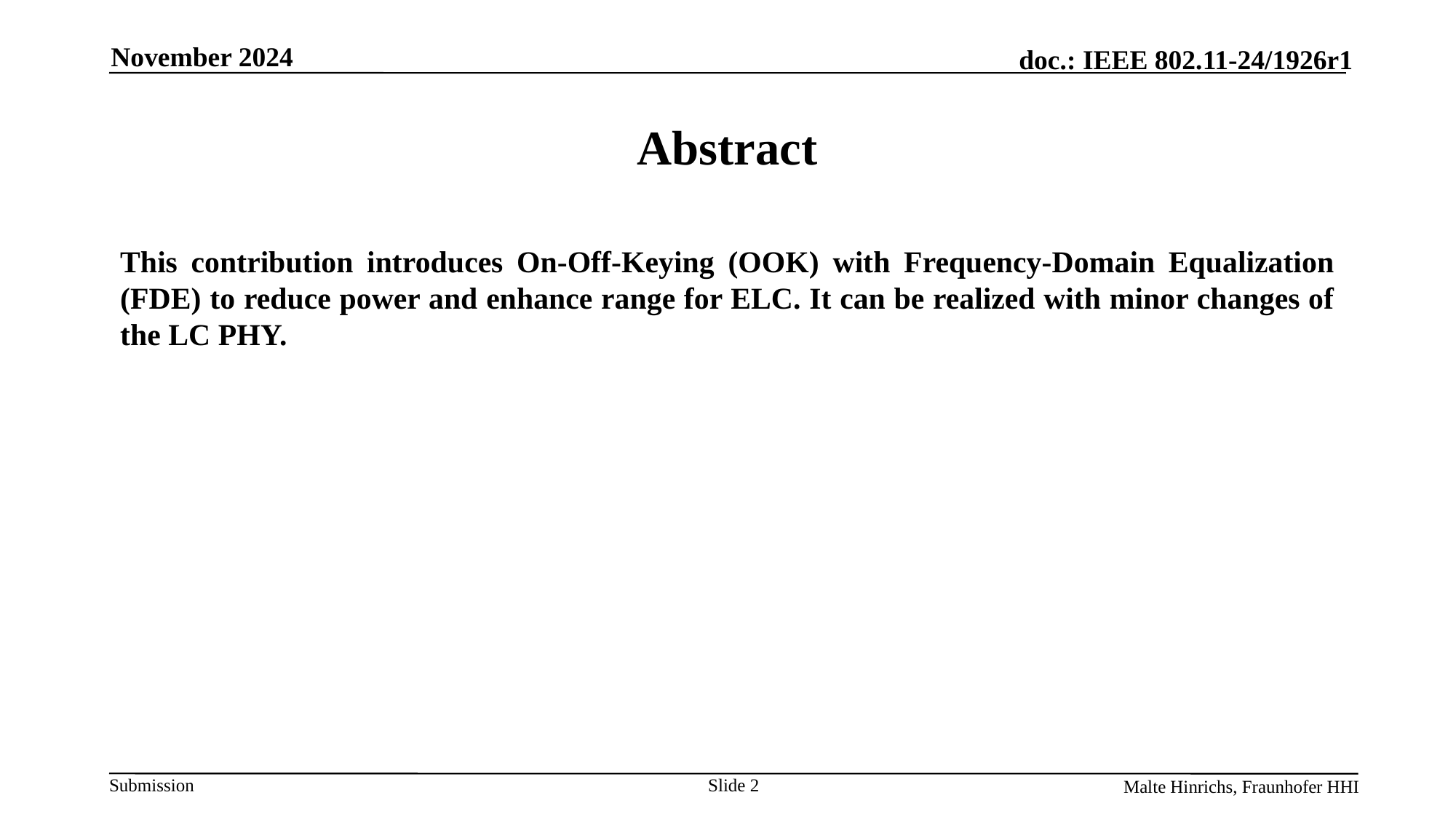

November 2024
# Abstract
This contribution introduces On-Off-Keying (OOK) with Frequency-Domain Equalization (FDE) to reduce power and enhance range for ELC. It can be realized with minor changes of the LC PHY.
Slide 2
Malte Hinrichs, Fraunhofer HHI